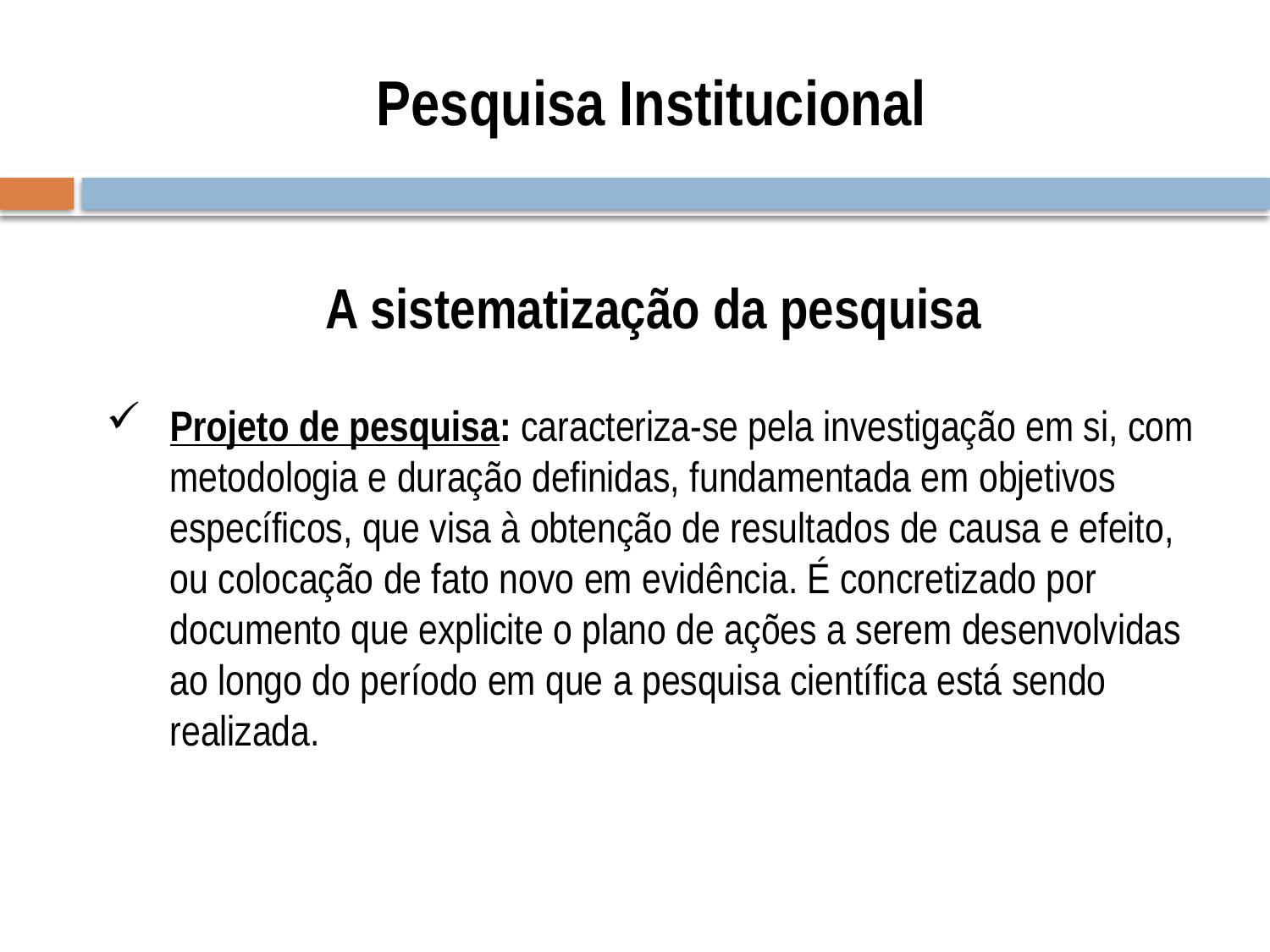

# Pesquisa Institucional
A sistematização da pesquisa

Projeto de pesquisa: caracteriza-se pela investigação em si, com metodologia e duração definidas, fundamentada em objetivos específicos, que visa à obtenção de resultados de causa e efeito, ou colocação de fato novo em evidência. É concretizado por documento que explicite o plano de ações a serem desenvolvidas ao longo do período em que a pesquisa científica está sendo realizada.